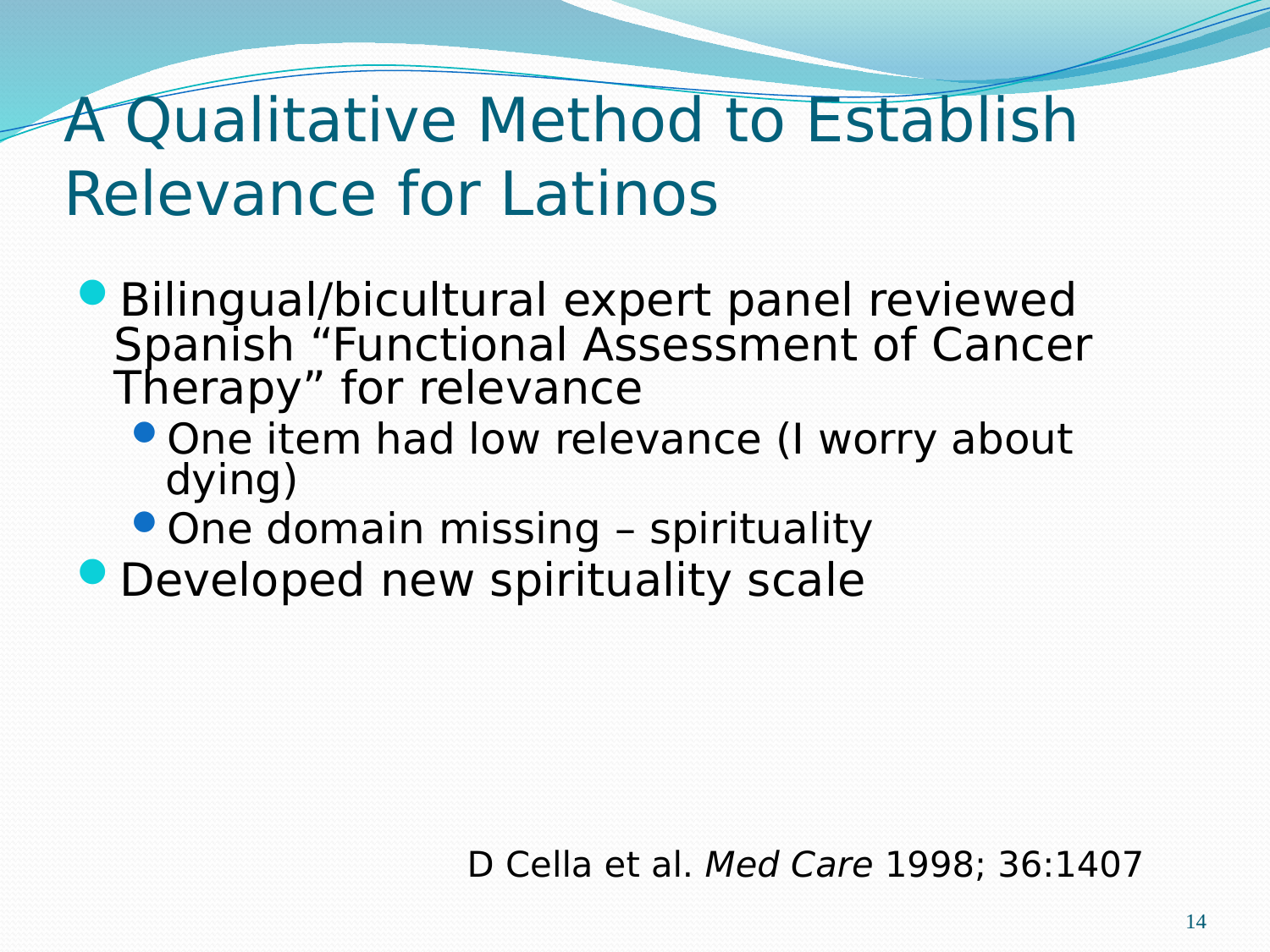

# A Qualitative Method to Establish Relevance for Latinos
Bilingual/bicultural expert panel reviewed Spanish “Functional Assessment of Cancer Therapy” for relevance
One item had low relevance (I worry about dying)
One domain missing – spirituality
Developed new spirituality scale
D Cella et al. Med Care 1998; 36:1407
14